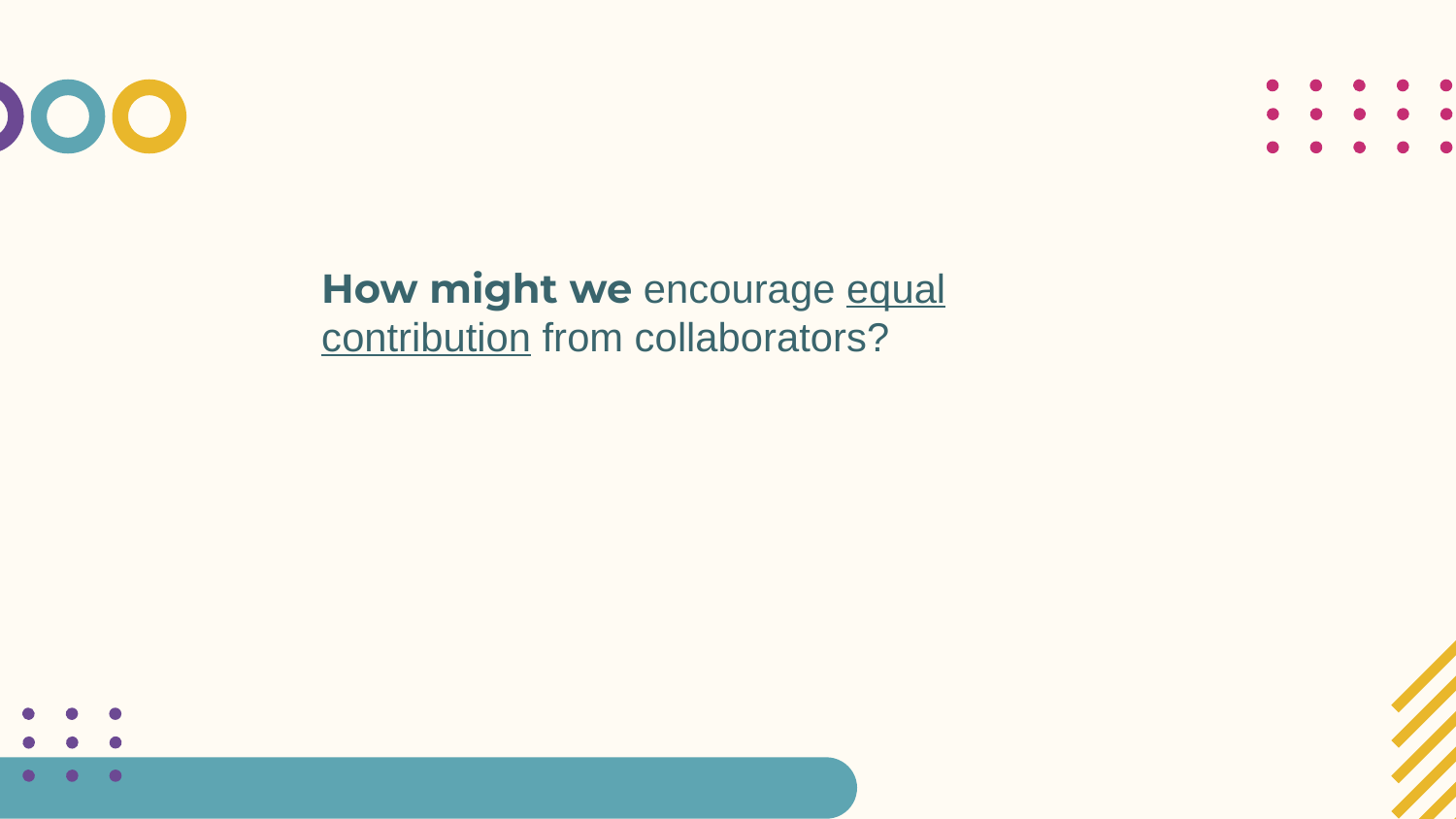

How might we encourage equal contribution from collaborators?